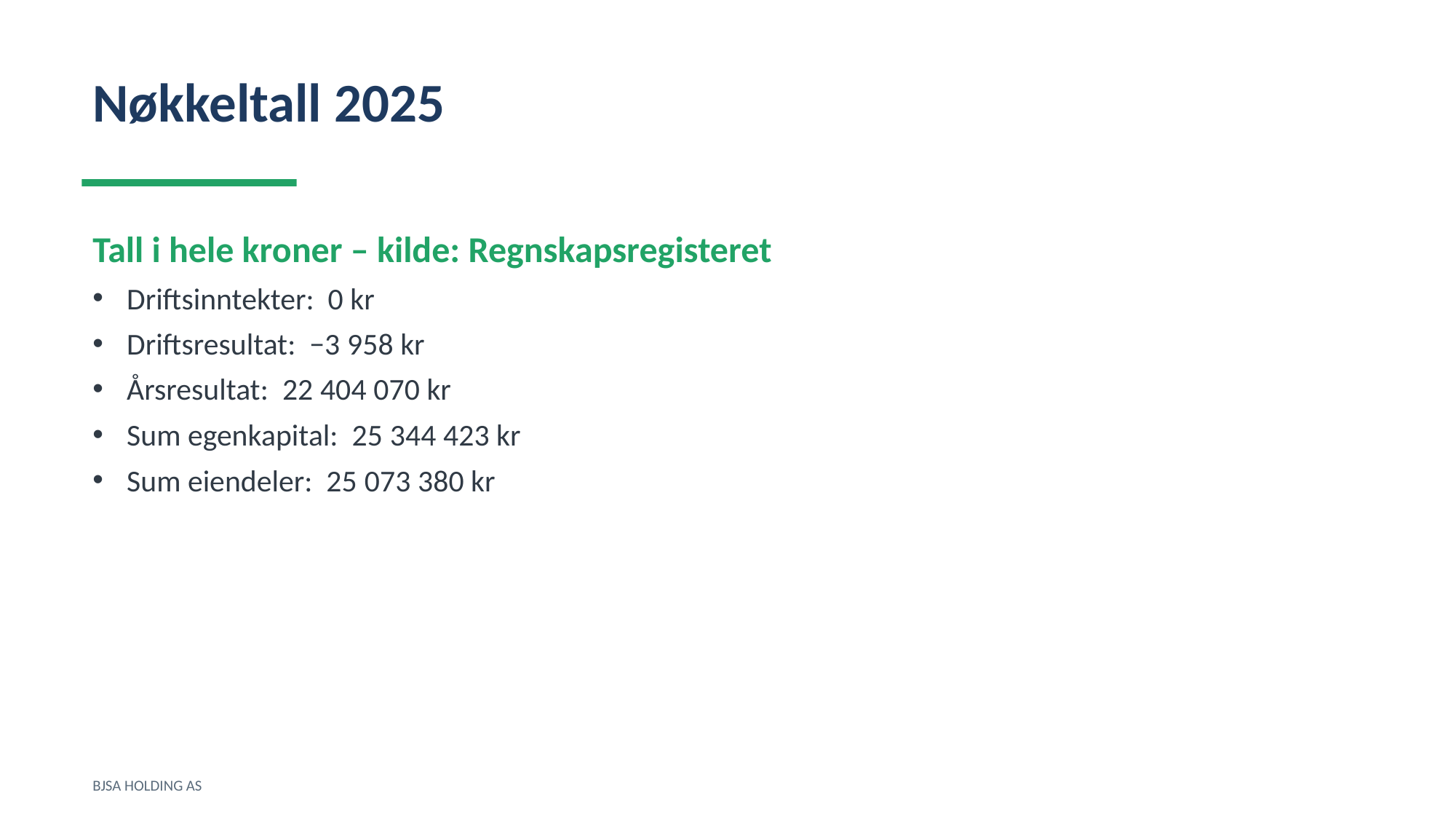

Nøkkeltall 2025

Tall i hele kroner – kilde: Regnskapsregisteret
Driftsinntekter:  0 kr
Driftsresultat:  −3 958 kr
Årsresultat:  22 404 070 kr
Sum egenkapital:  25 344 423 kr
Sum eiendeler:  25 073 380 kr
BJSA HOLDING AS